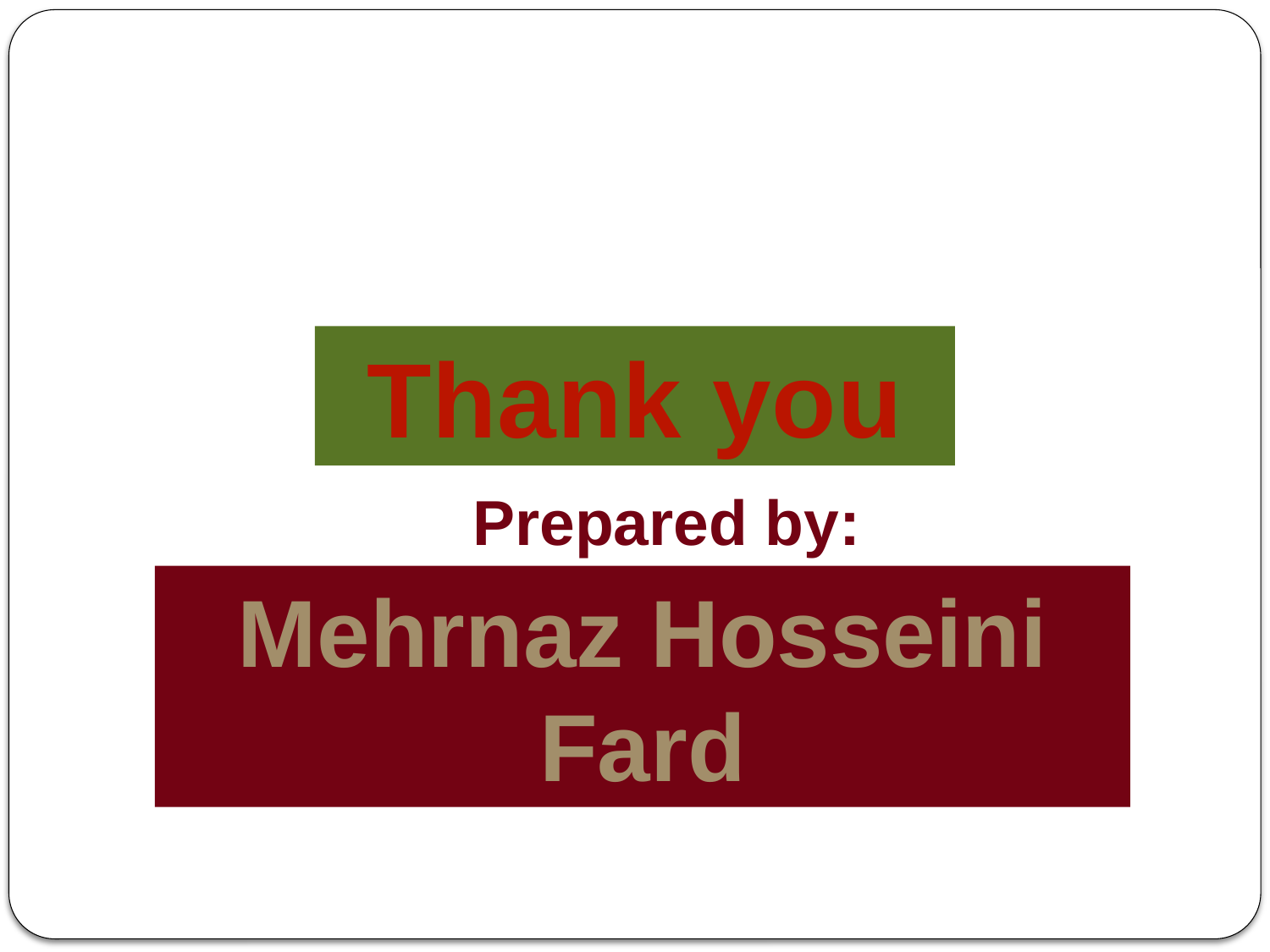

#

Prepared by:
Thank you
Mehrnaz Hosseini Fard